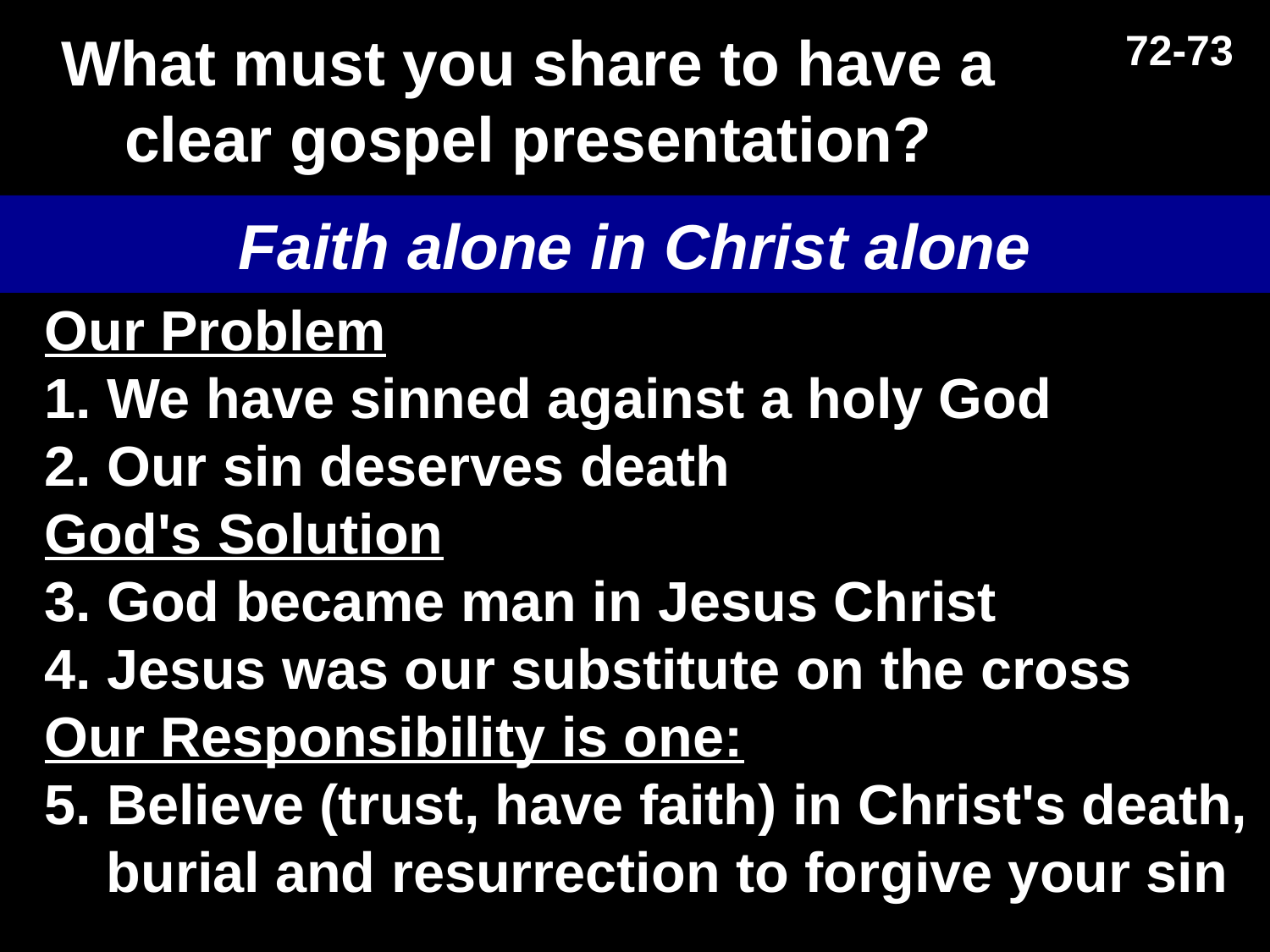

72-73
# What must you share to have a clear gospel presentation?
Faith alone in Christ alone
Our Problem
1. We have sinned against a holy God
2. Our sin deserves death
God's Solution
3. God became man in Jesus Christ
4. Jesus was our substitute on the cross
Our Responsibility is one:
5. Believe (trust, have faith) in Christ's death, burial and resurrection to forgive your sin